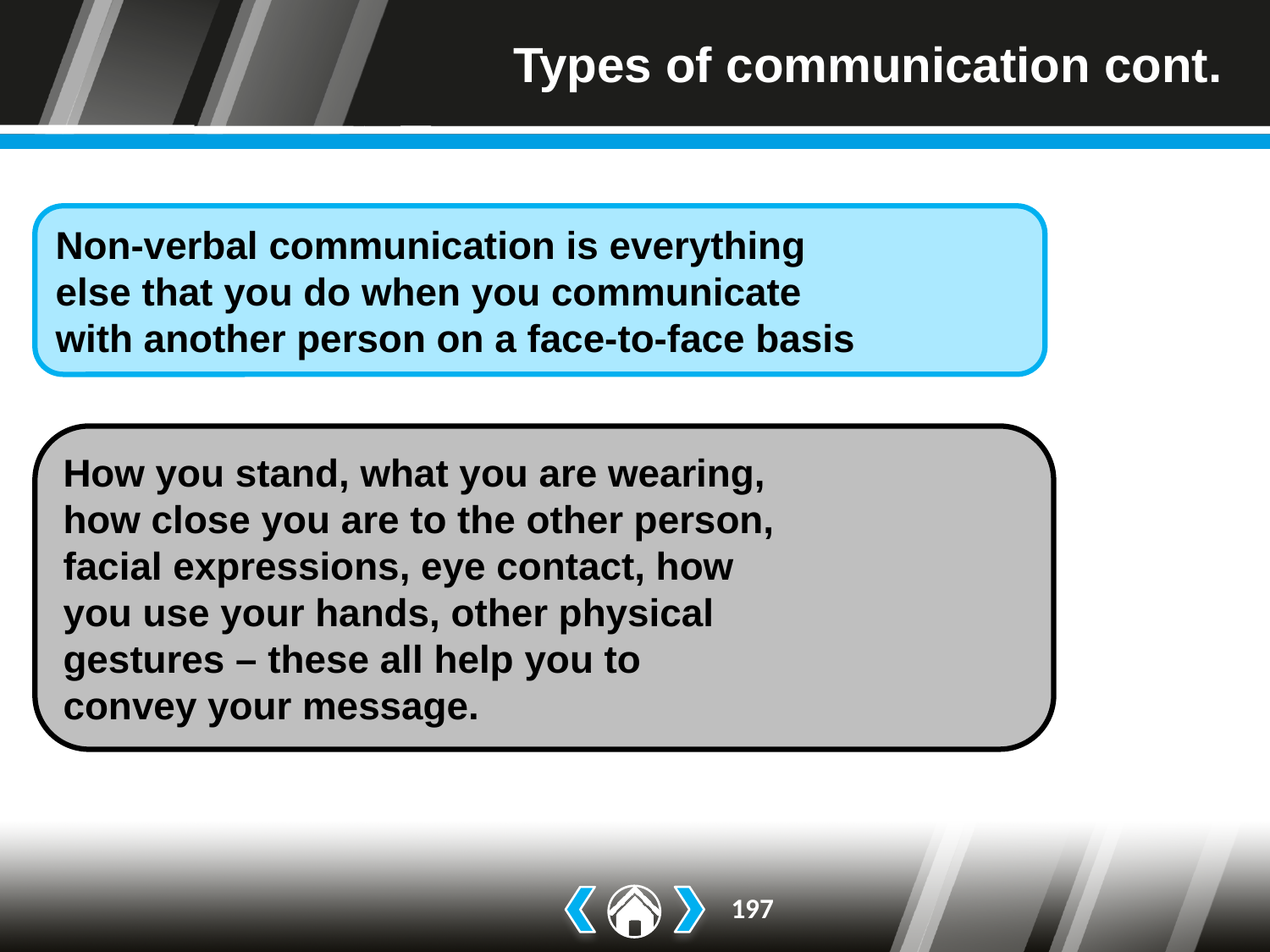

# Types of communication cont.
Non-verbal communication is everything
else that you do when you communicate
with another person on a face-to-face basis
How you stand, what you are wearing,
how close you are to the other person,
facial expressions, eye contact, how
you use your hands, other physical
gestures – these all help you to
convey your message.